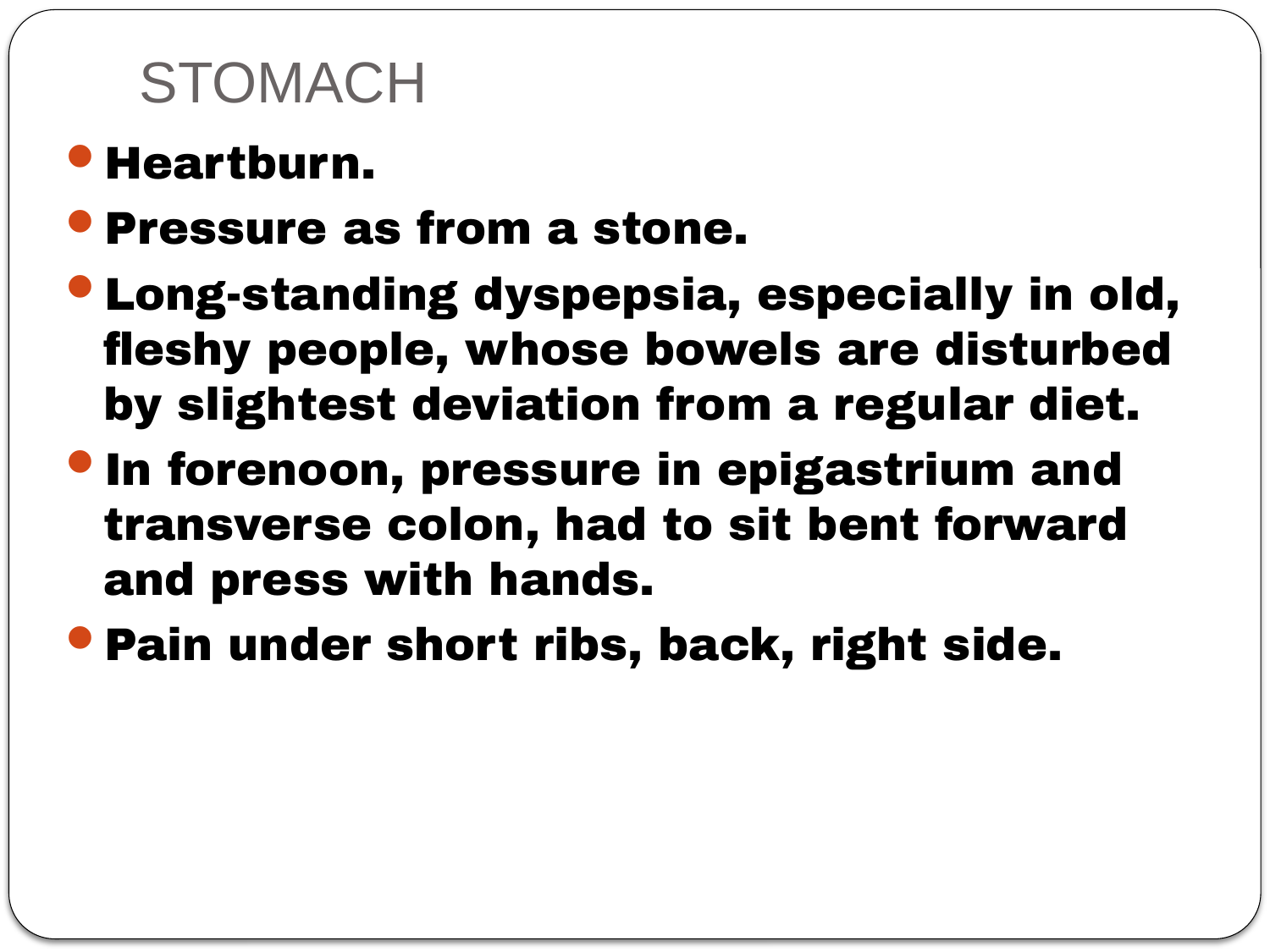

# STOMACH
Heartburn.
Pressure as from a stone.
Long-standing dyspepsia, especially in old, fleshy people, whose bowels are disturbed by slightest deviation from a regular diet.
In forenoon, pressure in epigastrium and transverse colon, had to sit bent forward and press with hands.
Pain under short ribs, back, right side.